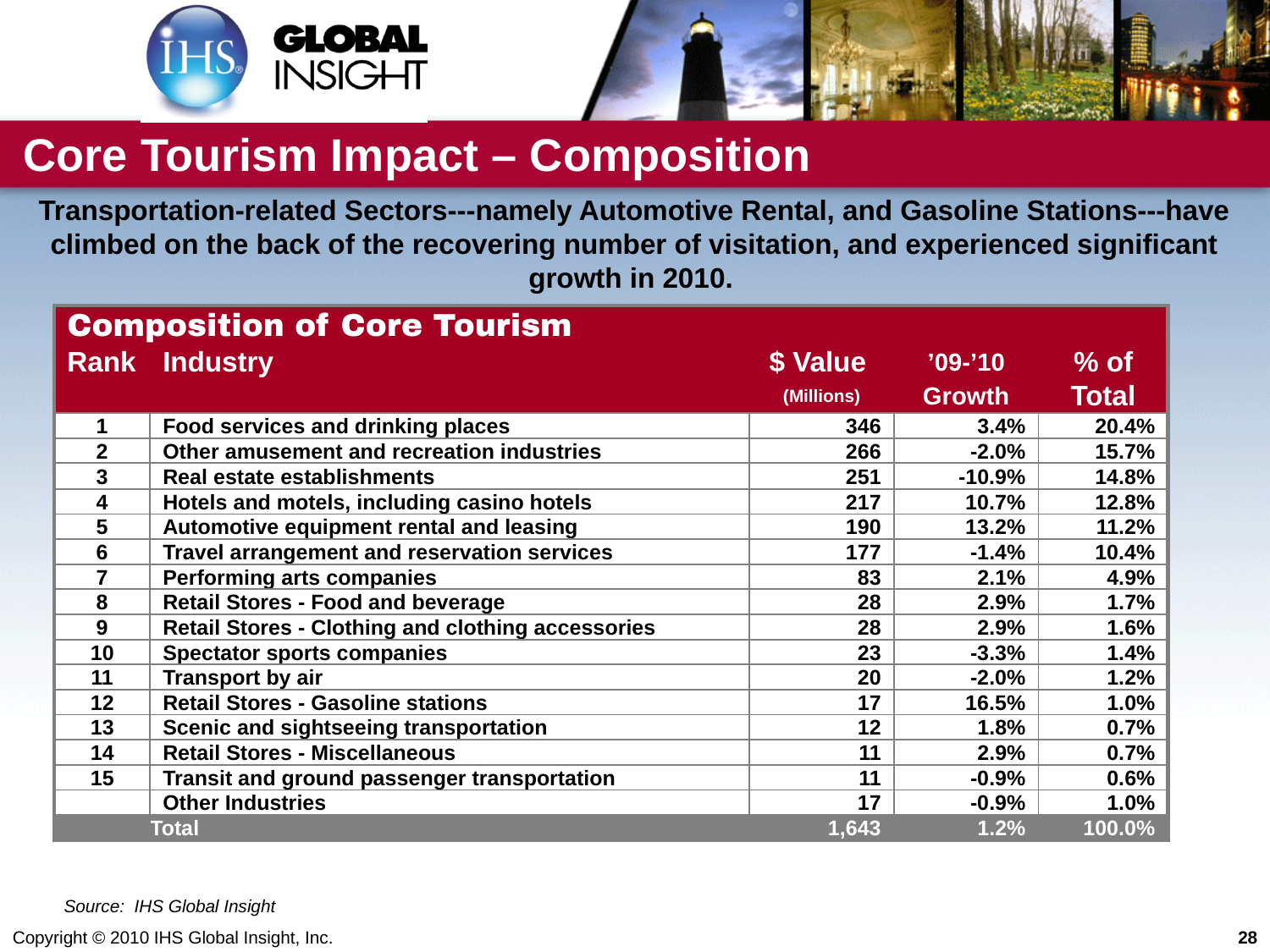

# Core Tourism Impact – Composition
Transportation-related Sectors---namely Automotive Rental, and Gasoline Stations---have climbed on the back of the recovering number of visitation, and experienced significant growth in 2010.

| Composition of Core Tourism |  |  |  |  |
| --- | --- | --- | --- | --- |
| Rank | Industry | $ Value | ’09-’10 | % of |
|  |  | (Millions) | Growth | Total |
| 1 | Food services and drinking places | 346 | 3.4% | 20.4% |
| 2 | Other amusement and recreation industries | 266 | -2.0% | 15.7% |
| 3 | Real estate establishments | 251 | -10.9% | 14.8% |
| 4 | Hotels and motels, including casino hotels | 217 | 10.7% | 12.8% |
| 5 | Automotive equipment rental and leasing | 190 | 13.2% | 11.2% |
| 6 | Travel arrangement and reservation services | 177 | -1.4% | 10.4% |
| 7 | Performing arts companies | 83 | 2.1% | 4.9% |
| 8 | Retail Stores - Food and beverage | 28 | 2.9% | 1.7% |
| 9 | Retail Stores - Clothing and clothing accessories | 28 | 2.9% | 1.6% |
| 10 | Spectator sports companies | 23 | -3.3% | 1.4% |
| 11 | Transport by air | 20 | -2.0% | 1.2% |
| 12 | Retail Stores - Gasoline stations | 17 | 16.5% | 1.0% |
| 13 | Scenic and sightseeing transportation | 12 | 1.8% | 0.7% |
| 14 | Retail Stores - Miscellaneous | 11 | 2.9% | 0.7% |
| 15 | Transit and ground passenger transportation | 11 | -0.9% | 0.6% |
|  | Other Industries | 17 | -0.9% | 1.0% |
|  | Total | 1,643 | 1.2% | 100.0% |
Source:  IHS Global Insight